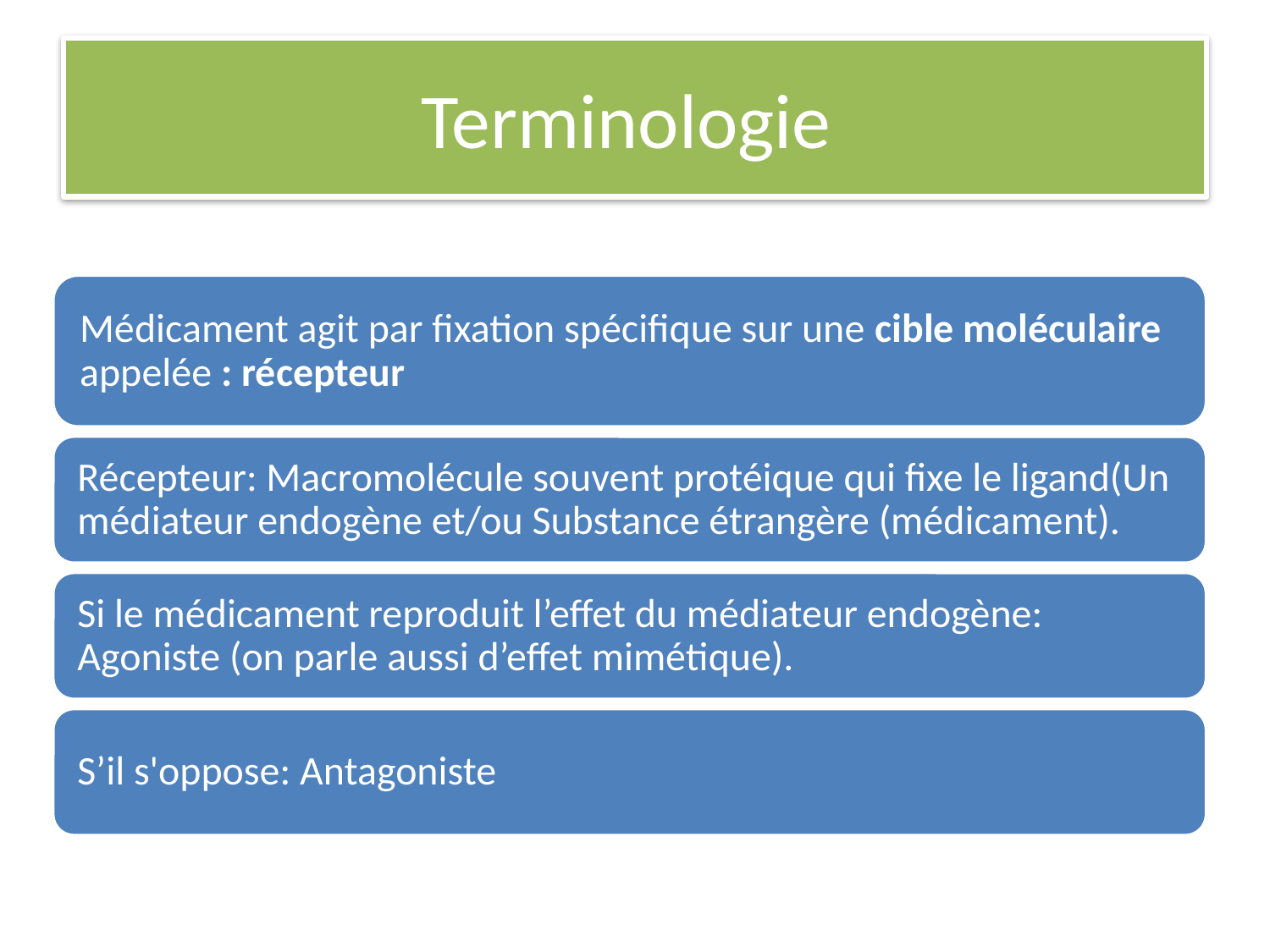

# Terminologie
Médicament agit par fixation spécifique sur une cible moléculaire appelée : récepteur
Récepteur: Macromolécule souvent protéique qui fixe le ligand(Un médiateur endogène et/ou Substance étrangère (médicament).
Si le médicament reproduit l’effet du médiateur endogène: Agoniste (on parle aussi d’effet mimétique).
S’il s'oppose: Antagoniste